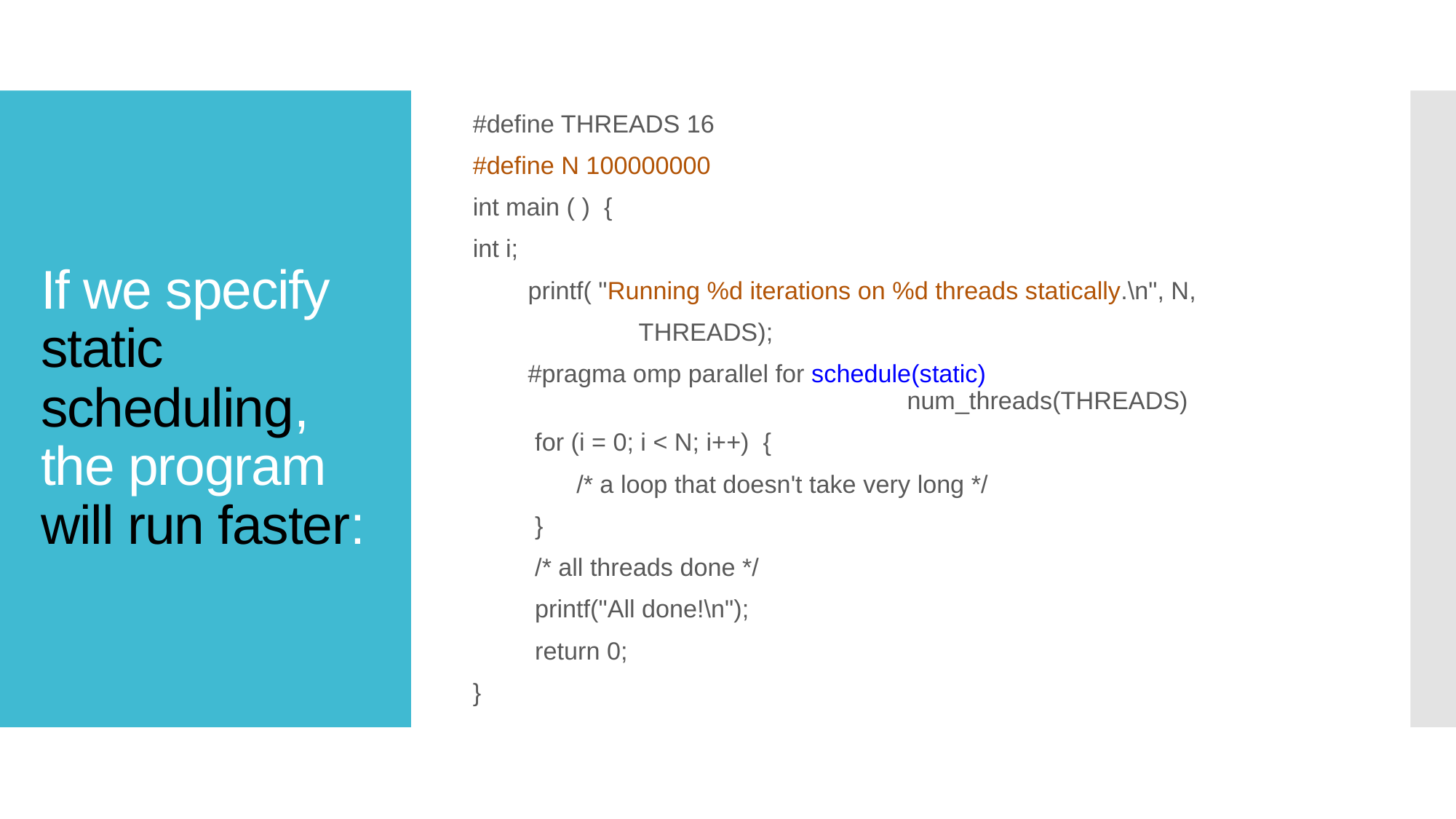

#define THREADS 16
#define N 100000000
int main ( )  {
int i;
        printf( "Running %d iterations on %d threads statically.\n", N,
                        THREADS);
        #pragma omp parallel for schedule(static)
                                                               num_threads(THREADS)
         for (i = 0; i < N; i++)  {
               /* a loop that doesn't take very long */
         }
         /* all threads done */
         printf("All done!\n");
         return 0;
}
# If we specify static scheduling, the program will run faster: